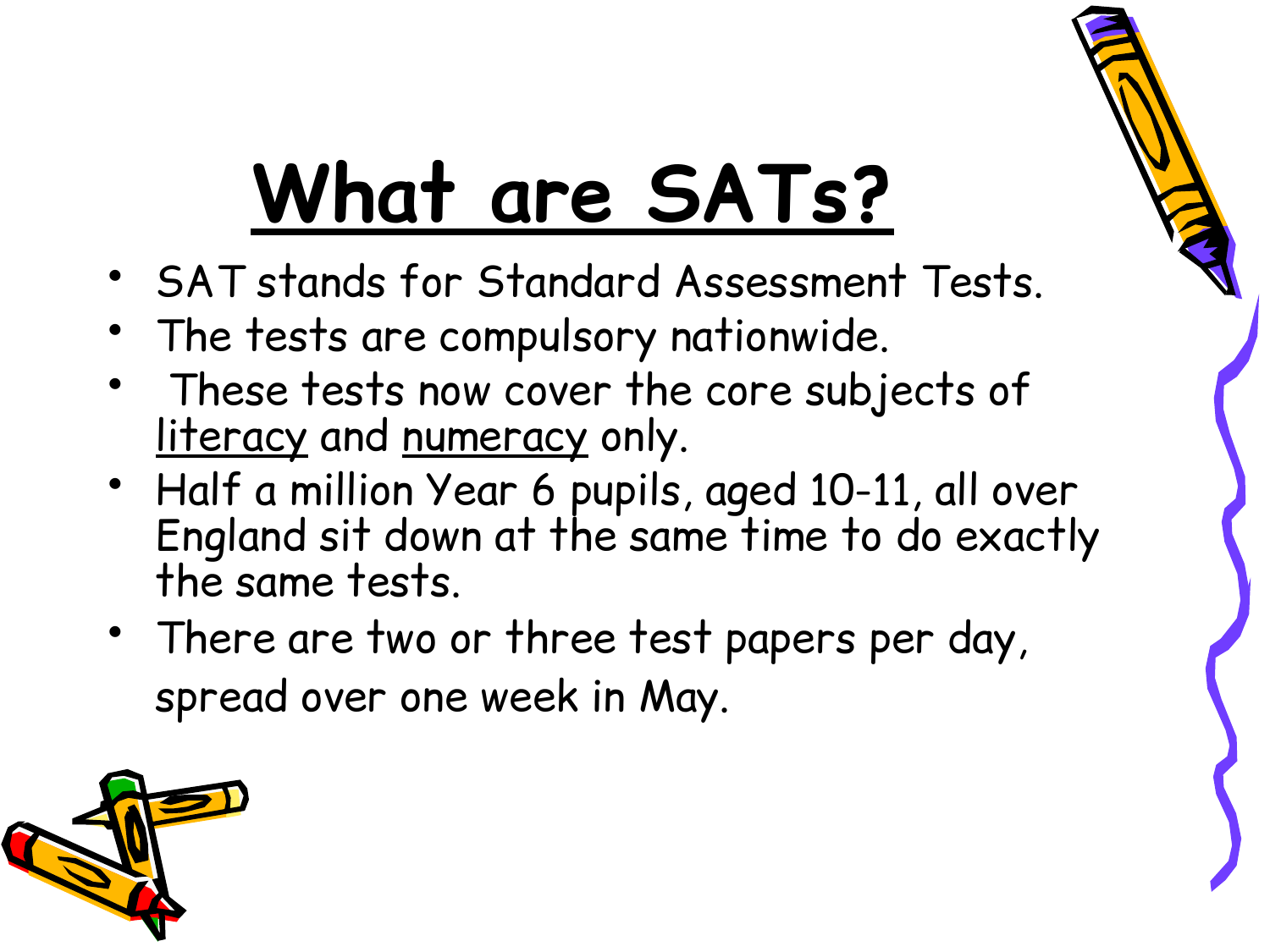

# What are SATs?
SAT stands for Standard Assessment Tests.
The tests are compulsory nationwide.
 These tests now cover the core subjects of literacy and numeracy only.
Half a million Year 6 pupils, aged 10-11, all over England sit down at the same time to do exactly the same tests.
There are two or three test papers per day, spread over one week in May.